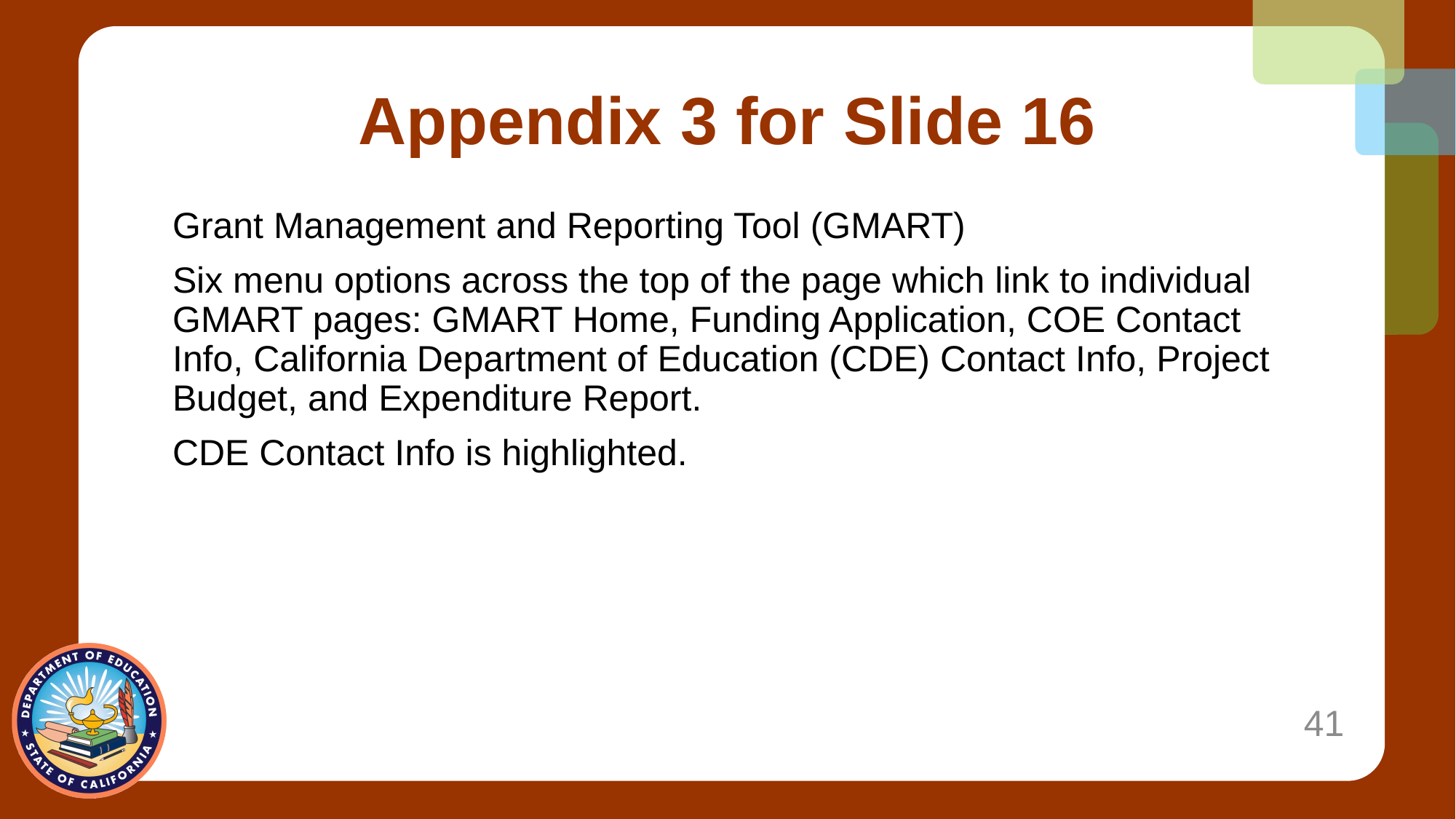

# Appendix 3 for Slide 16
Grant Management and Reporting Tool (GMART)
Six menu options across the top of the page which link to individual GMART pages: GMART Home, Funding Application, COE Contact Info, California Department of Education (CDE) Contact Info, Project Budget, and Expenditure Report.
CDE Contact Info is highlighted.
41